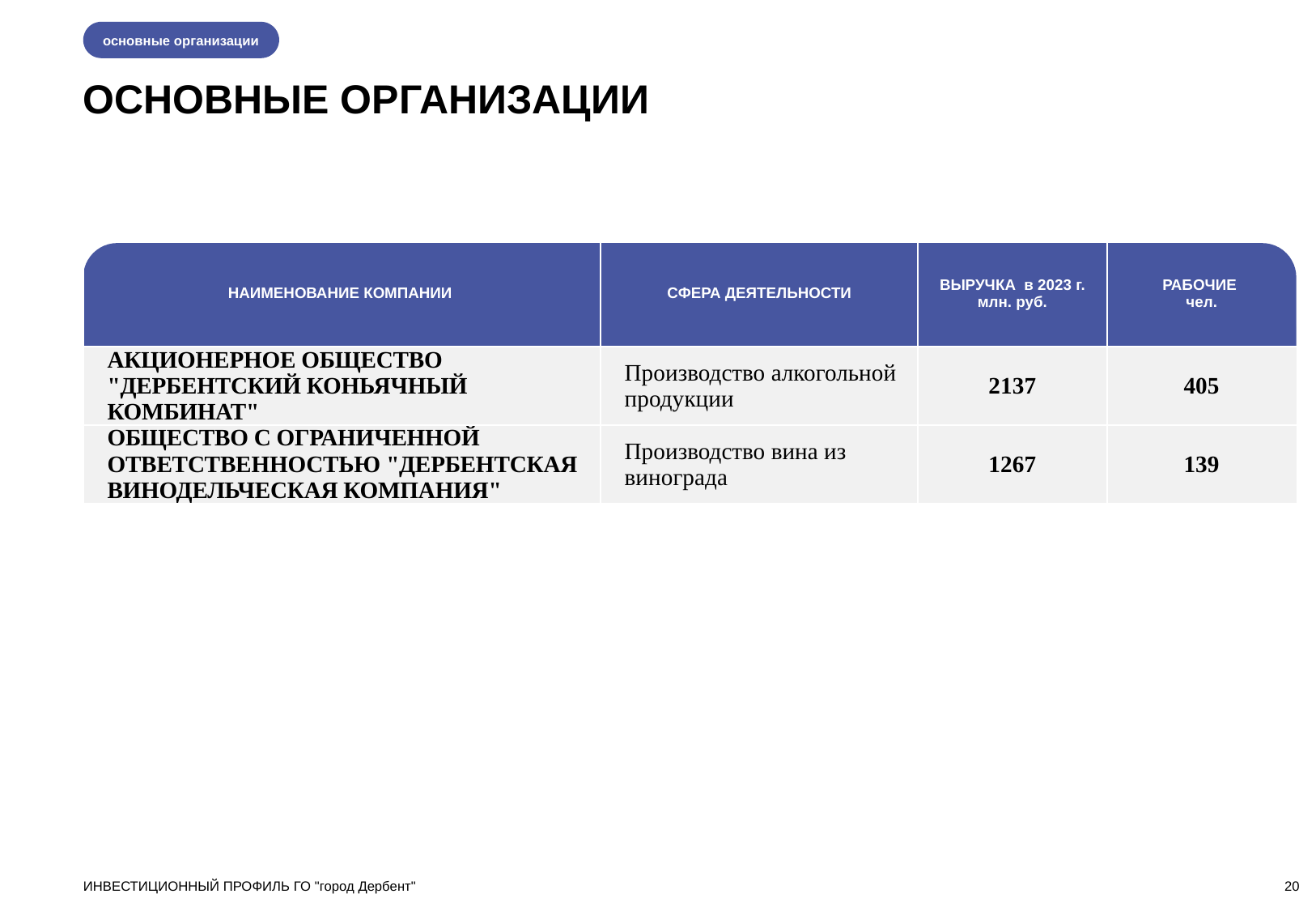

основные организации
ОСНОВНЫЕ ОРГАНИЗАЦИИ
| НАИМЕНОВАНИЕ КОМПАНИИ | СФЕРА ДЕЯТЕЛЬНОСТИ | ВЫРУЧКА в 2023 г. млн. руб. | РАБОЧИЕ чел. |
| --- | --- | --- | --- |
| АКЦИОНЕРНОЕ ОБЩЕСТВО "ДЕРБЕНТСКИЙ КОНЬЯЧНЫЙ КОМБИНАТ" | Производство алкогольной продукции | 2137 | 405 |
| ОБЩЕСТВО С ОГРАНИЧЕННОЙ ОТВЕТСТВЕННОСТЬЮ "ДЕРБЕНТСКАЯ ВИНОДЕЛЬЧЕСКАЯ КОМПАНИЯ" | Производство вина из винограда | 1267 | 139 |

ИНВЕСТИЦИОННЫЙ ПРОФИЛЬ ГО "город Дербент"
20